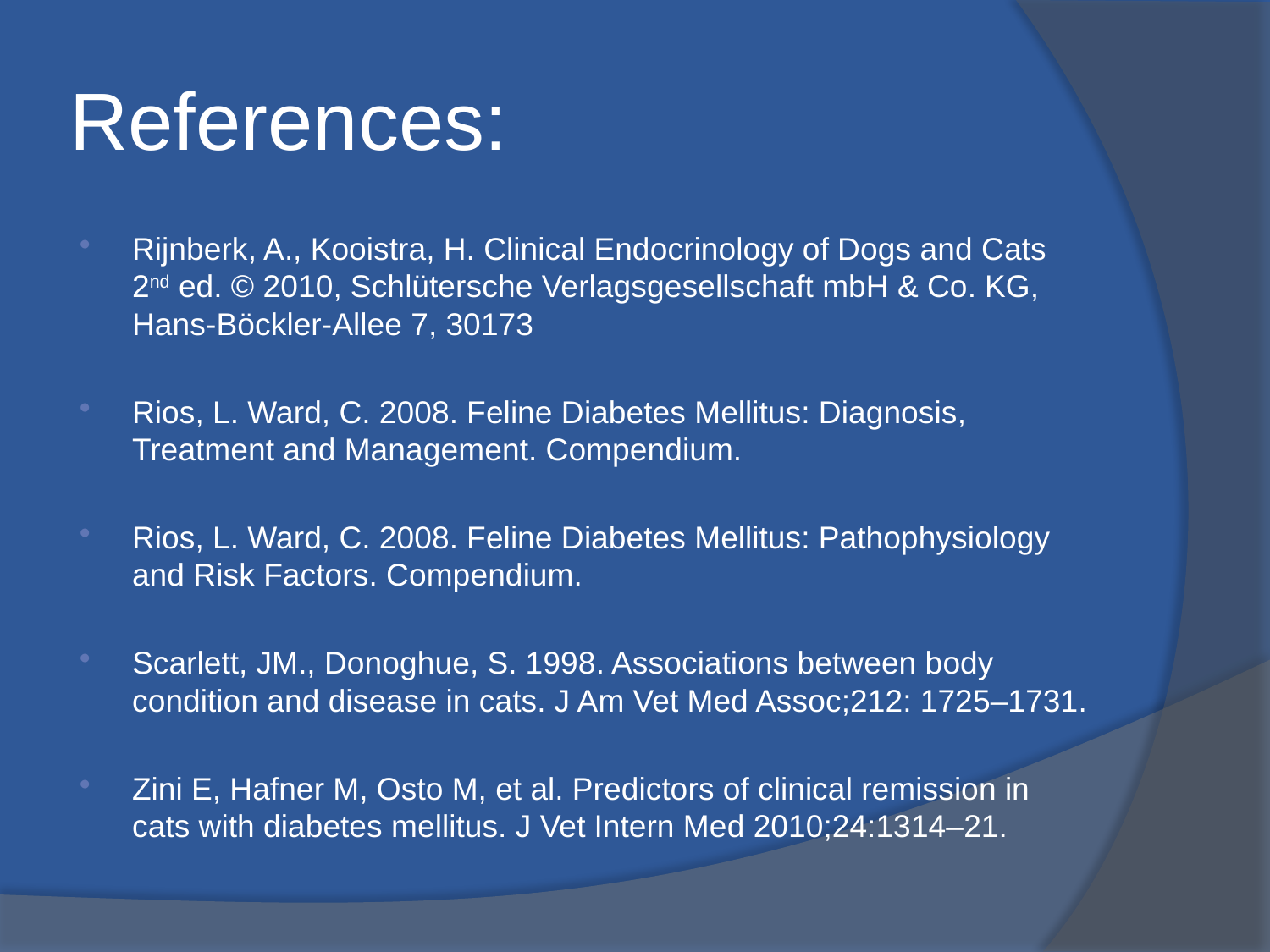

# References:
Rijnberk, A., Kooistra, H. Clinical Endocrinology of Dogs and Cats 2nd ed. © 2010, Schlütersche Verlagsgesellschaft mbH & Co. KG, Hans-Böckler-Allee 7, 30173

Rios, L. Ward, C. 2008. Feline Diabetes Mellitus: Diagnosis, Treatment and Management. Compendium.

Rios, L. Ward, C. 2008. Feline Diabetes Mellitus: Pathophysiology and Risk Factors. Compendium.

Scarlett, JM., Donoghue, S. 1998. Associations between body condition and disease in cats. J Am Vet Med Assoc;212: 1725–1731.

Zini E, Hafner M, Osto M, et al. Predictors of clinical remission in cats with diabetes mellitus. J Vet Intern Med 2010;24:1314–21.